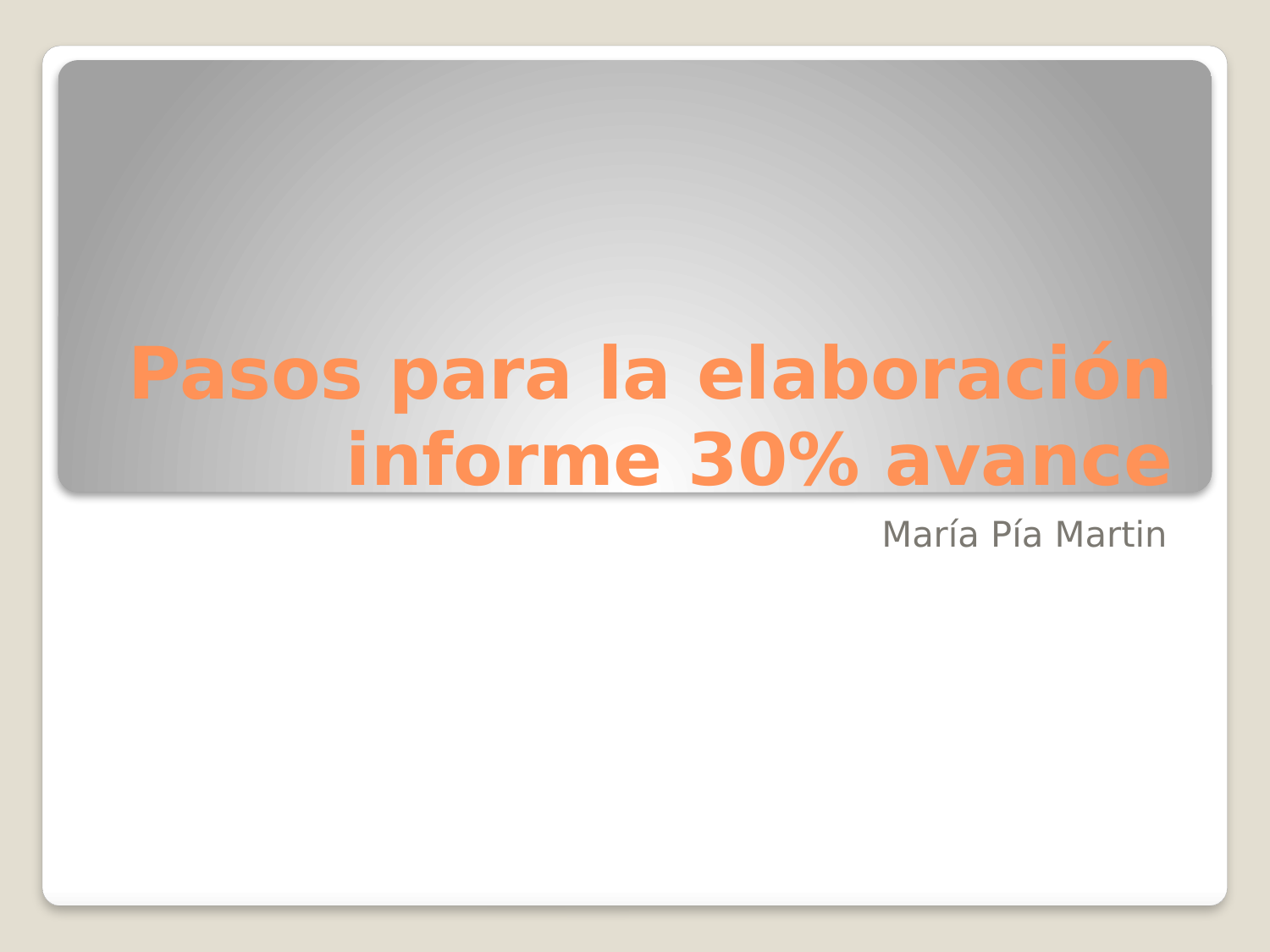

# Pasos para la elaboración informe 30% avance
María Pía Martin